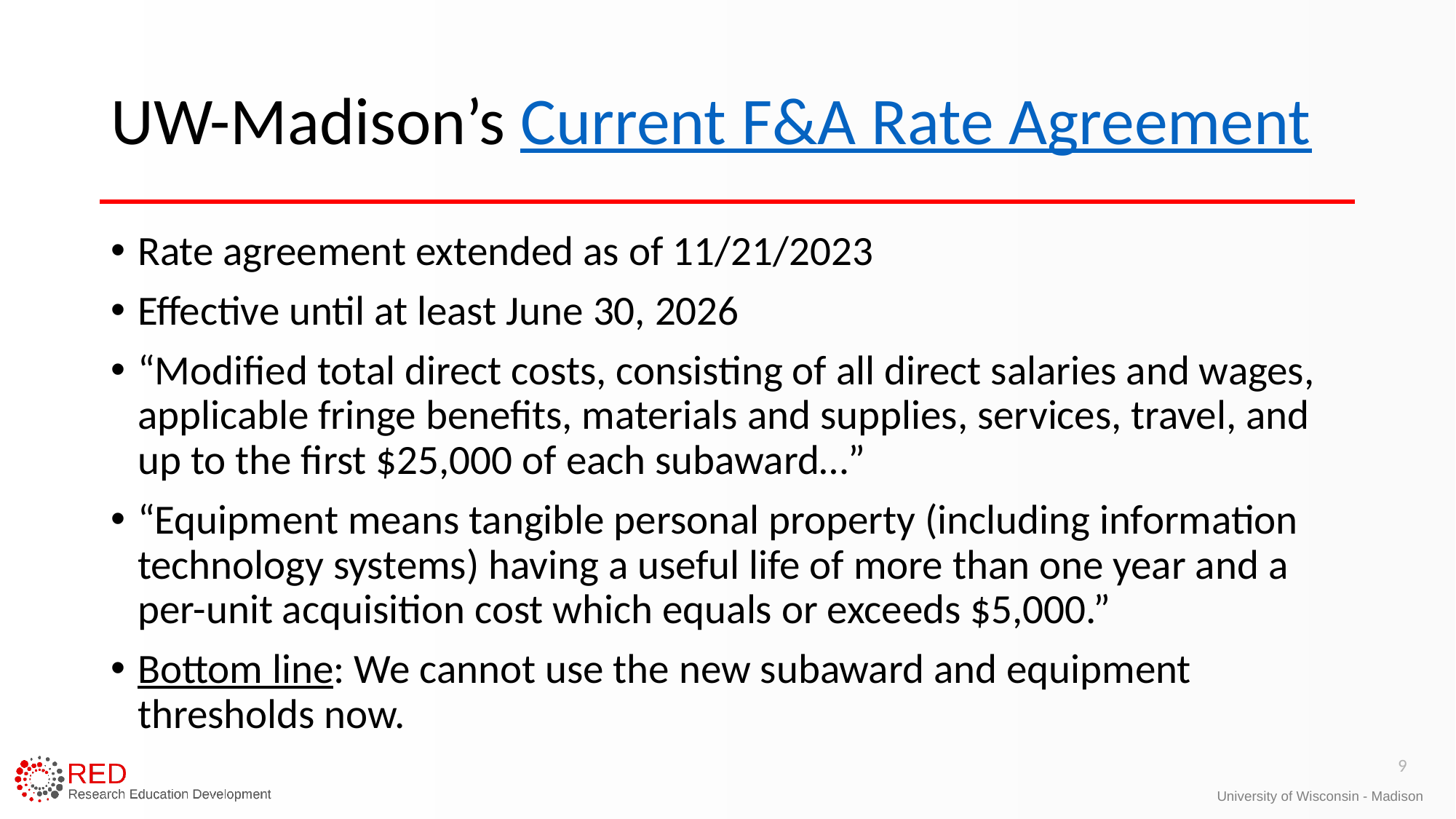

# UW-Madison’s Current F&A Rate Agreement
Rate agreement extended as of 11/21/2023
Effective until at least June 30, 2026
“Modified total direct costs, consisting of all direct salaries and wages, applicable fringe benefits, materials and supplies, services, travel, and up to the first $25,000 of each subaward…”
“Equipment means tangible personal property (including information technology systems) having a useful life of more than one year and a per-unit acquisition cost which equals or exceeds $5,000.”
Bottom line: We cannot use the new subaward and equipment thresholds now.

9